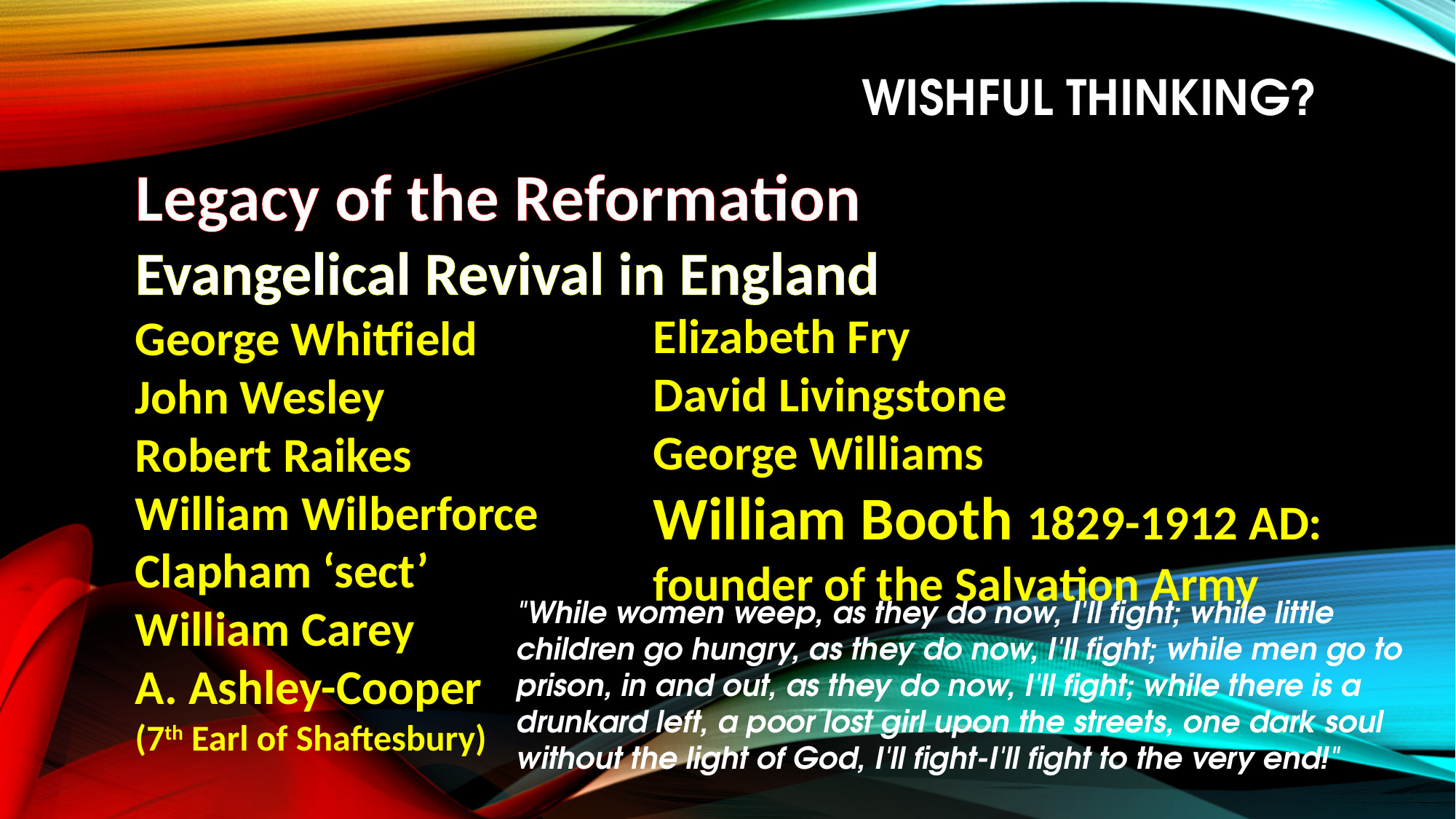

# Wishful thinking?
Legacy of the Reformation
Evangelical Revival in England
George Whitfield
John Wesley
Robert Raikes
William Wilberforce
Clapham ‘sect’
William Carey
A. Ashley-Cooper
(7th Earl of Shaftesbury)
Elizabeth Fry
David Livingstone
George Williams
William Booth 1829-1912 AD: founder of the Salvation Army

"While women weep, as they do now, I'll fight; while little children go hungry, as they do now, I'll fight; while men go to prison, in and out, as they do now, I'll fight; while there is a drunkard left, a poor lost girl upon the streets, one dark soul without the light of God, I'll fight-I'll fight to the very end!"